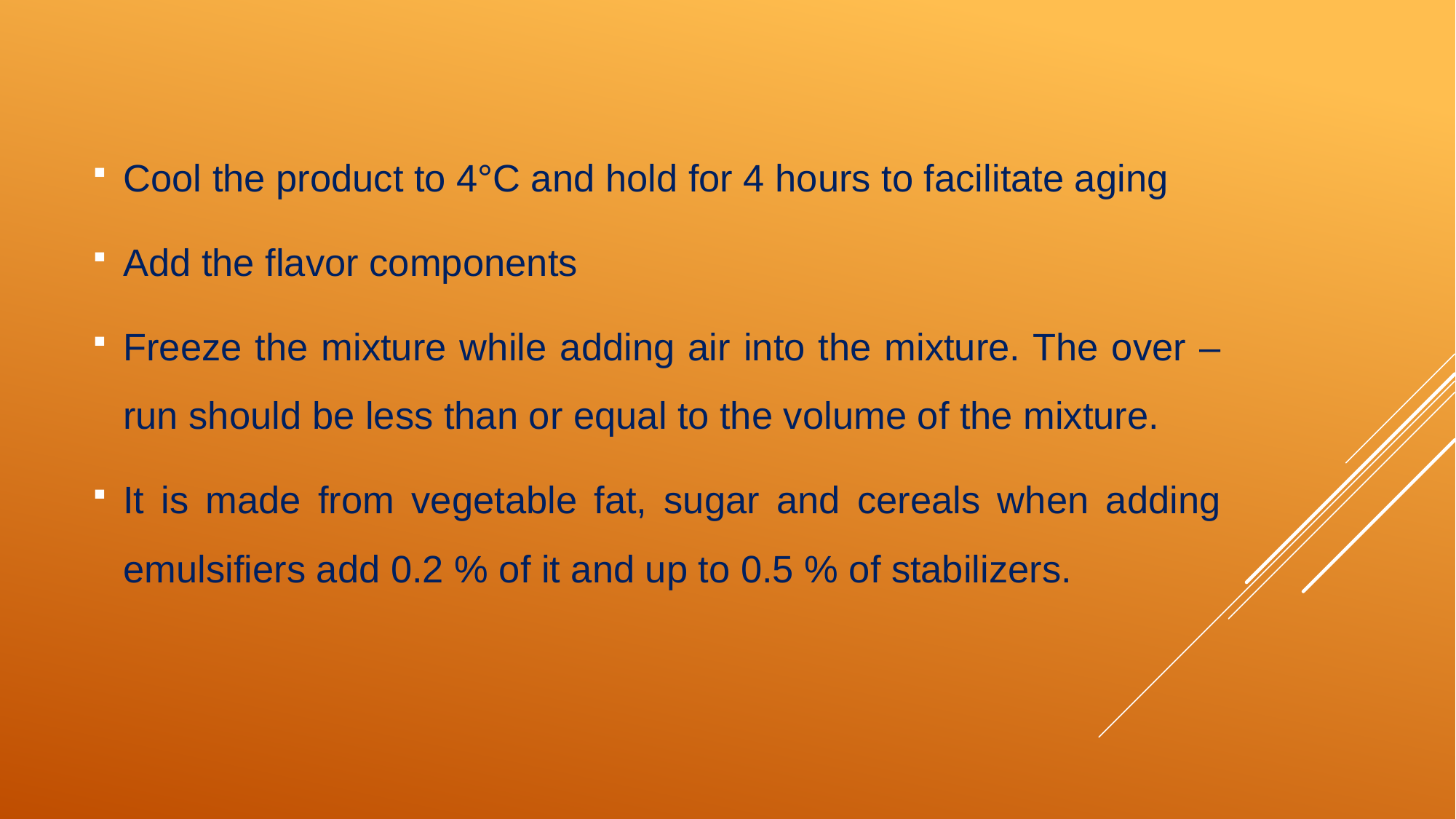

Cool the product to 4°C and hold for 4 hours to facilitate aging
Add the flavor components
Freeze the mixture while adding air into the mixture. The over – run should be less than or equal to the volume of the mixture.
It is made from vegetable fat, sugar and cereals when adding emulsifiers add 0.2 % of it and up to 0.5 % of stabilizers.